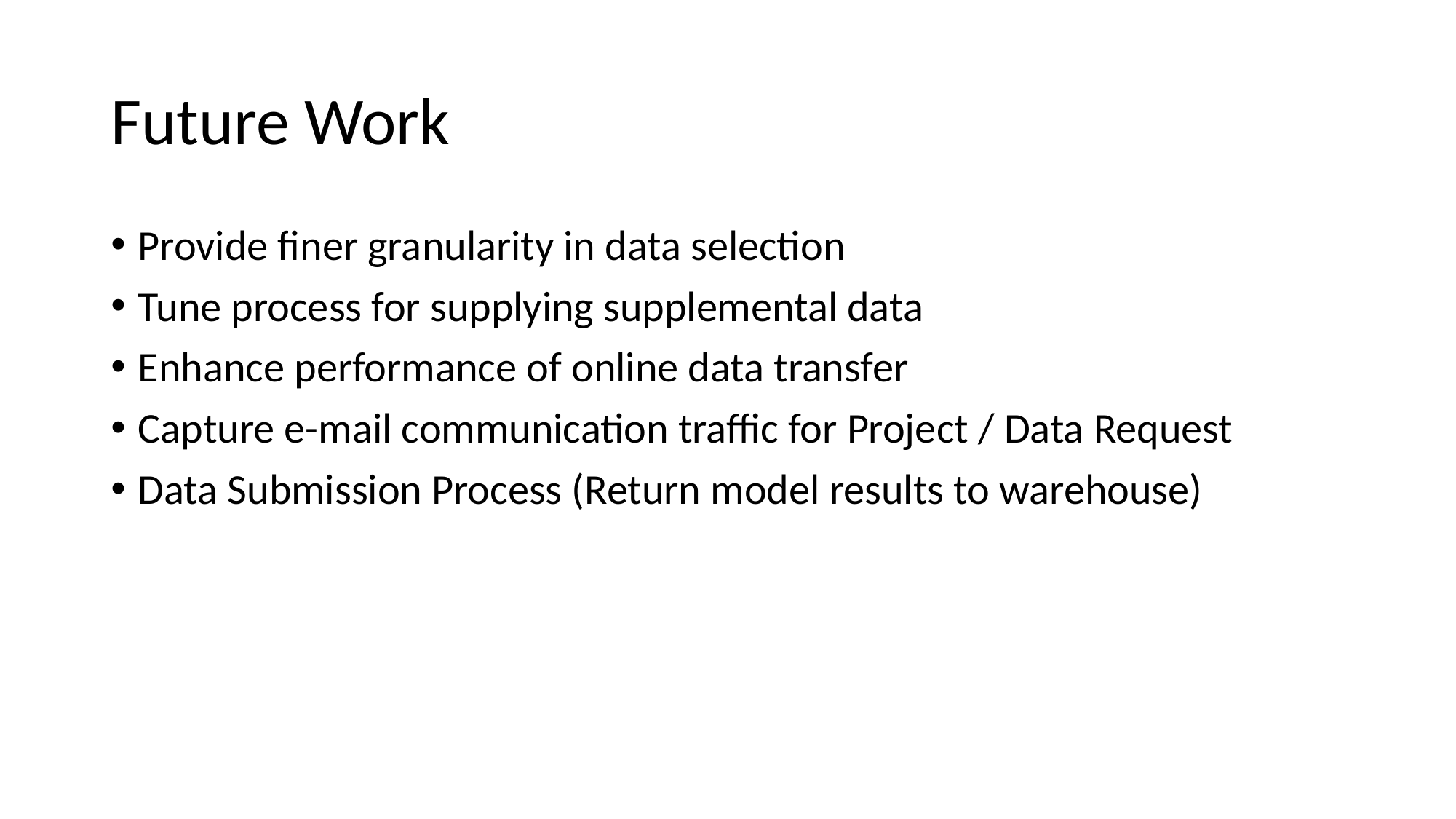

# Future Work
Provide finer granularity in data selection
Tune process for supplying supplemental data
Enhance performance of online data transfer
Capture e-mail communication traffic for Project / Data Request
Data Submission Process (Return model results to warehouse)